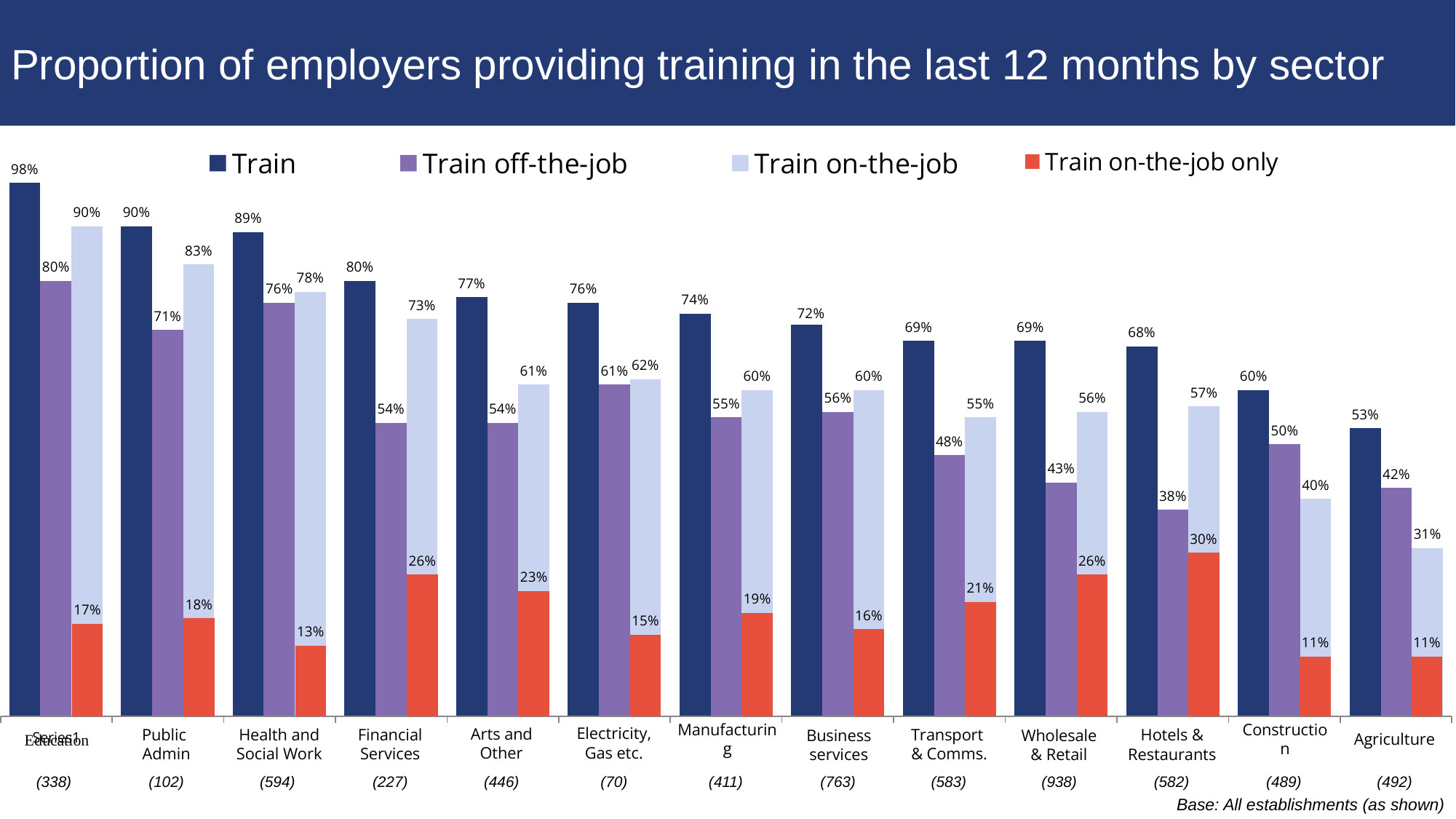

# Proportion of employers providing training in the last 12 months by sector

### Chart

| Category | Column2 | Column1 | Train on-the-job only |
|---|---|---|---|

### Chart

| Category | Train | Train off-the-job | Train on-the-job |
|---|---|---|---|
| Education | 0.98 | 0.8 | 0.9 |
| Public Administration | 0.9 | 0.7100000000000001 | 0.8300000000000001 |
| Health and Social Work | 0.89 | 0.7600000000000001 | 0.78 |
| Financial Services | 0.8 | 0.54 | 0.7300000000000001 |
| Arts and Other Services  | 0.7700000000000001 | 0.54 | 0.6100000000000001 |
| Electricity, Gas and Water | 0.7600000000000001 | 0.6100000000000001 | 0.6200000000000001 |
| Manufacturing | 0.7400000000000001 | 0.55 | 0.6000000000000001 |
| Business Services | 0.7200000000000001 | 0.56 | 0.6000000000000001 |
| Transport and Communications | 0.6900000000000001 | 0.48000000000000004 | 0.55 |
| Wholesale and Retail | 0.6900000000000001 | 0.43000000000000005 | 0.56 |
| Hotels & Restaurants | 0.68 | 0.38000000000000006 | 0.57 |
| Construction | 0.6000000000000001 | 0.5 | 0.4 |
| Agriculture      | 0.53 | 0.42000000000000004 | 0.31000000000000005 |
Electricity,
Gas etc.
Arts and Other
Health and Social Work
Financial Services
Manufacturing
Transport
& Comms.
Construction
Agriculture
Public
Admin
Hotels &
Restaurants
Wholesale
& Retail
Business services
(338)
(102)
(594)
(227)
(446)
(70)
(411)
(763)
(583)
(938)
(582)
(489)
(492)
Base: All establishments (as shown)